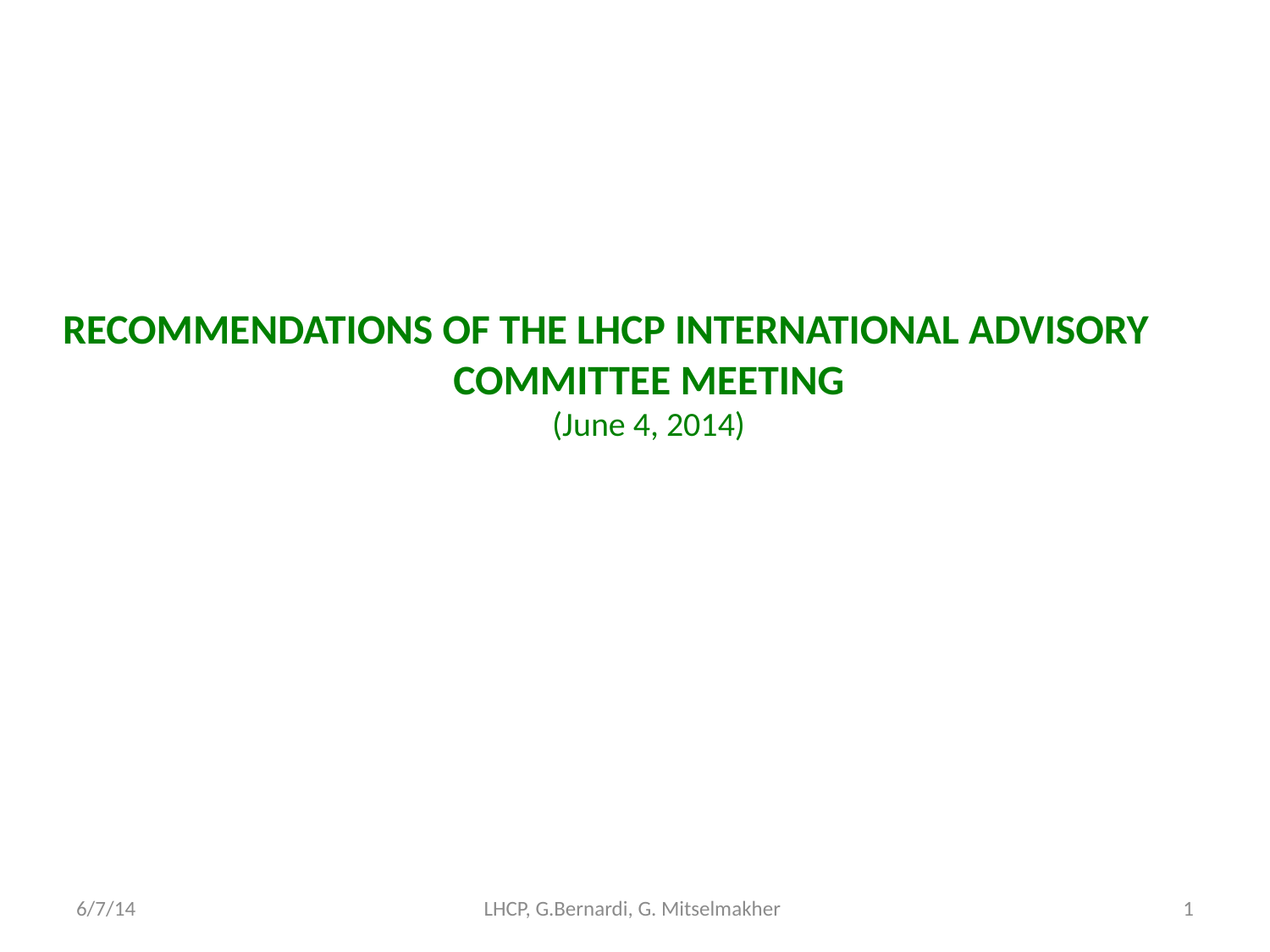

# RECOMMENDATIONS OF THE LHCP INTERNATIONAL ADVISORY           COMMITTEE MEETING (June 4, 2014)
6/7/14
LHCP, G.Bernardi, G. Mitselmakher
1